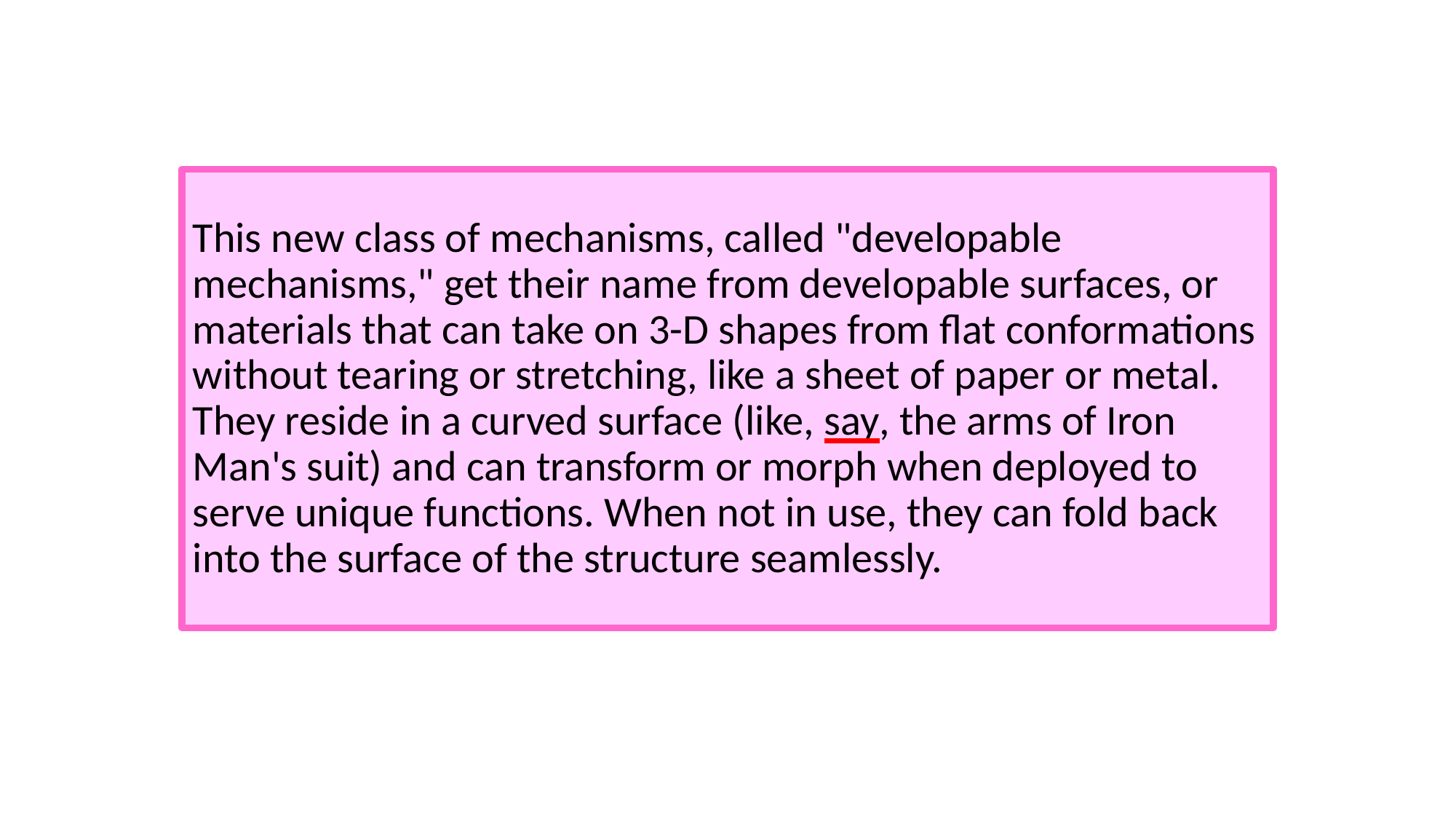

#
This new class of mechanisms, called "developable mechanisms," get their name from developable surfaces, or materials that can take on 3-D shapes from flat conformations without tearing or stretching, like a sheet of paper or metal. They reside in a curved surface (like, say, the arms of Iron Man's suit) and can transform or morph when deployed to serve unique functions. When not in use, they can fold back into the surface of the structure seamlessly.